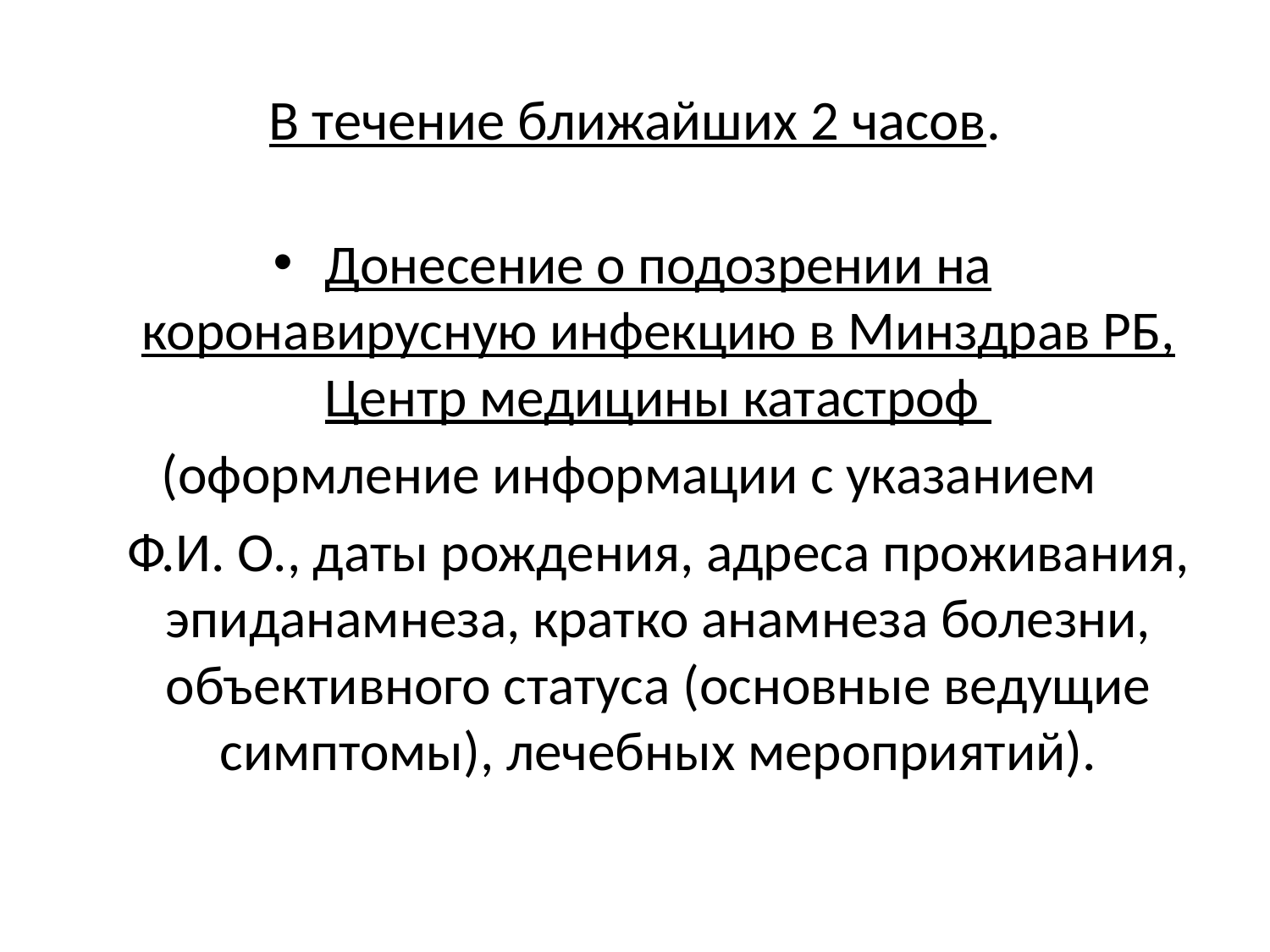

# В течение ближайших 2 часов.
Донесение о подозрении на коронавирусную инфекцию в Минздрав РБ, Центр медицины катастроф
(оформление информации с указанием
	Ф.И. О., даты рождения, адреса проживания, эпиданамнеза, кратко анамнеза болезни, объективного статуса (основные ведущие симптомы), лечебных мероприятий).